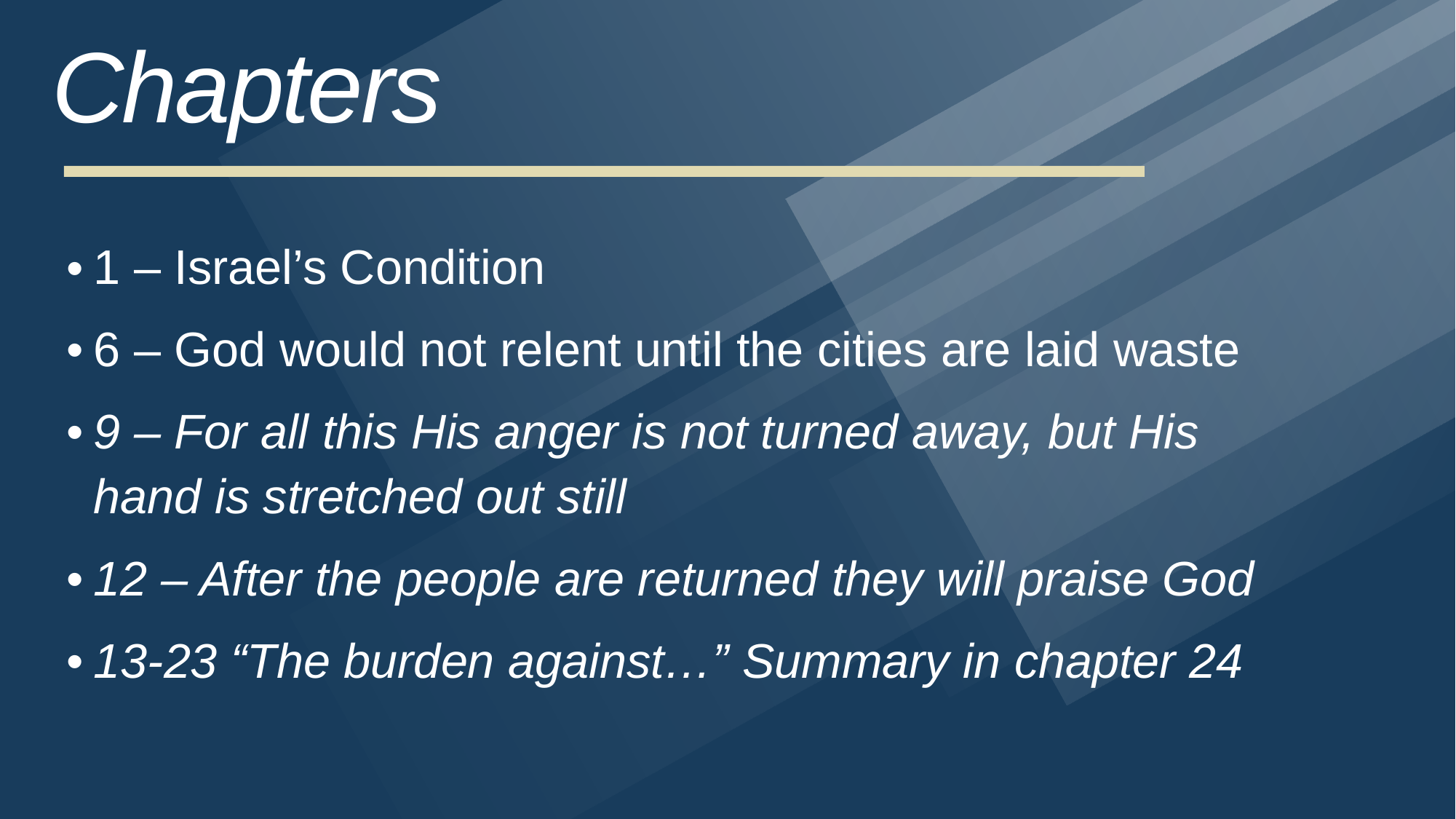

# Chapters

1 – Israel’s Condition
6 – God would not relent until the cities are laid waste
9 – For all this His anger is not turned away, but His hand is stretched out still
12 – After the people are returned they will praise God
13-23 “The burden against…” Summary in chapter 24